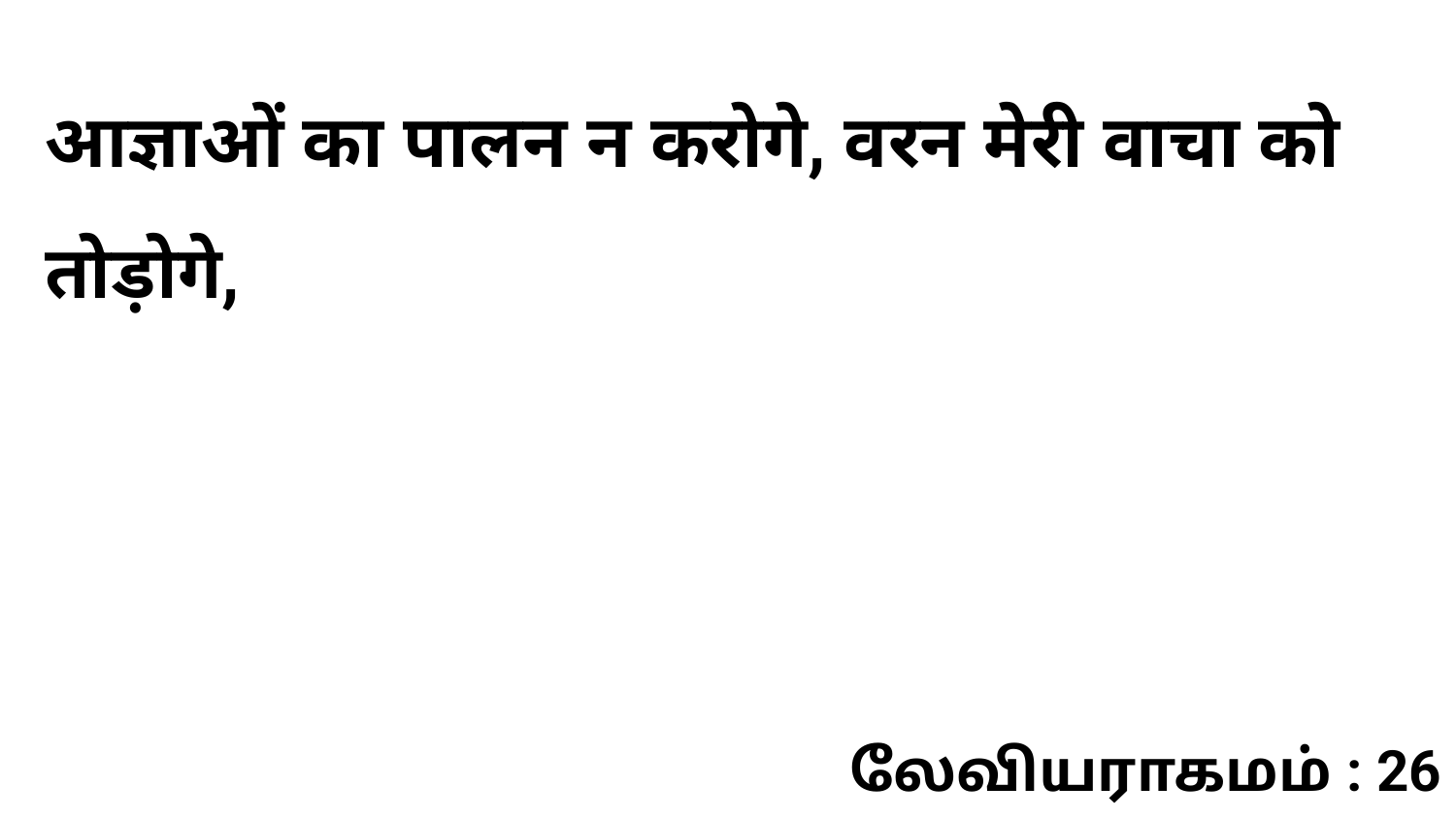

आज्ञाओं का पालन न करोगे, वरन मेरी वाचा को तोड़ोगे,
லேவியராகமம் : 26